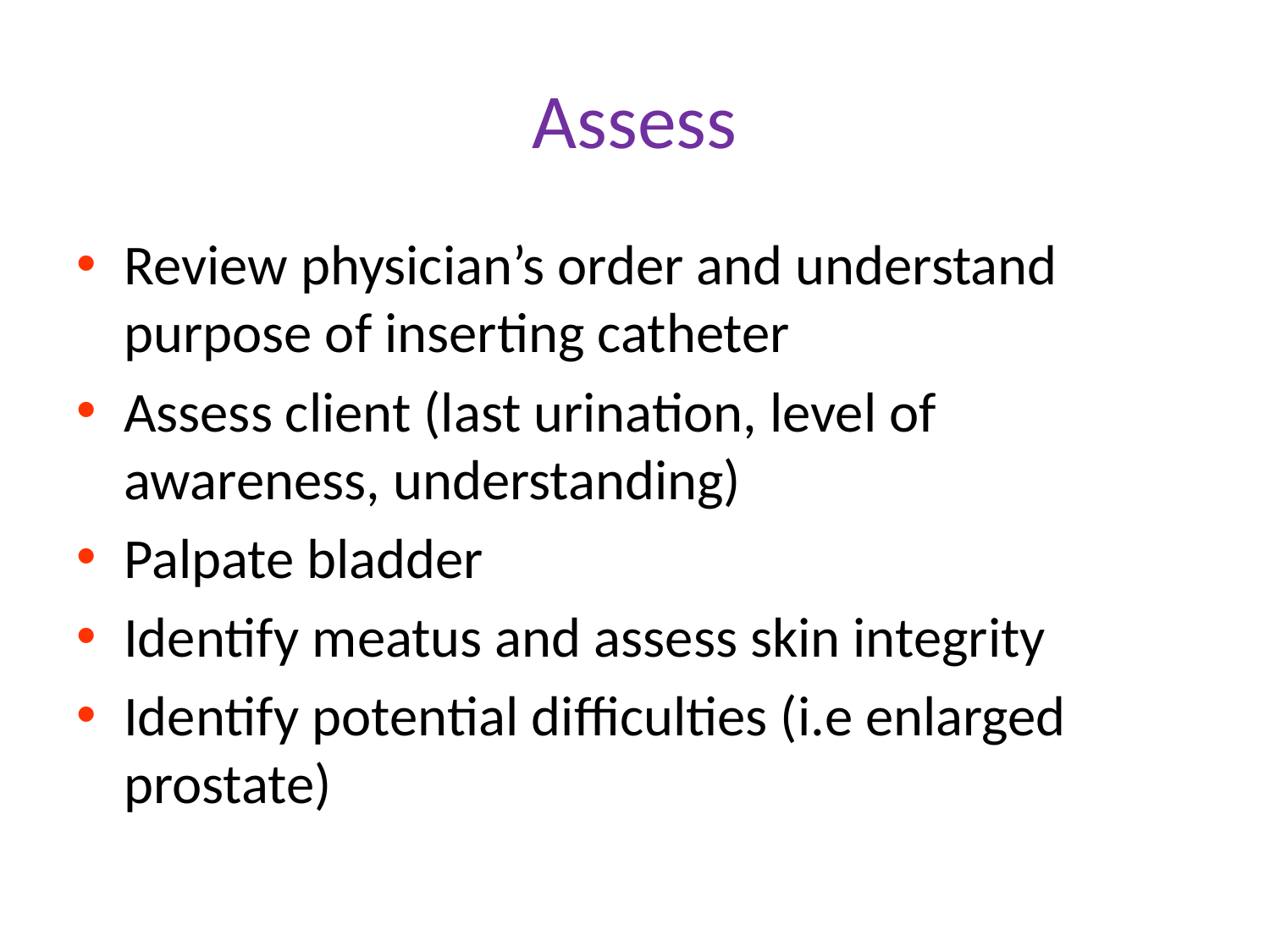

# Assess
Review physician’s order and understand purpose of inserting catheter
Assess client (last urination, level of awareness, understanding)
Palpate bladder
Identify meatus and assess skin integrity
Identify potential difficulties (i.e enlarged prostate)